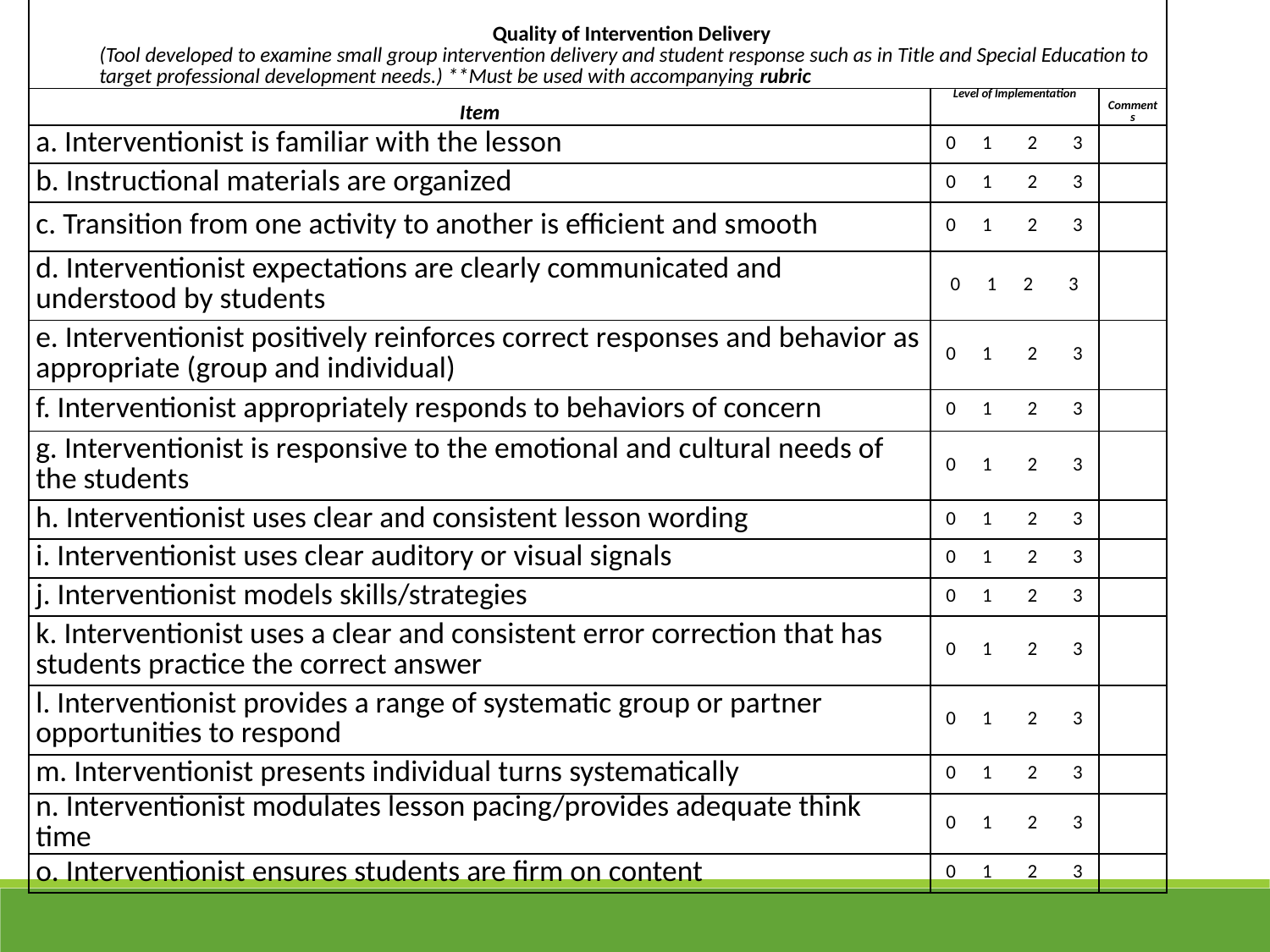

| Quality of Intervention Delivery (Tool developed to examine small group intervention delivery and student response such as in Title and Special Education to target professional development needs.) \*\*Must be used with accompanying rubric |  |  |
| --- | --- | --- |
| Item | Level of Implementation | Comments |
| a. Interventionist is familiar with the lesson | 0 1 2 3 |  |
| b. Instructional materials are organized | 0 1 2 3 |  |
| c. Transition from one activity to another is efficient and smooth | 0 1 2 3 |  |
| d. Interventionist expectations are clearly communicated and understood by students | 0 1 2 3 |  |
| e. Interventionist positively reinforces correct responses and behavior as appropriate (group and individual) | 0 1 2 3 |  |
| f. Interventionist appropriately responds to behaviors of concern | 0 1 2 3 |  |
| g. Interventionist is responsive to the emotional and cultural needs of the students | 0 1 2 3 |  |
| h. Interventionist uses clear and consistent lesson wording | 0 1 2 3 |  |
| i. Interventionist uses clear auditory or visual signals | 0 1 2 3 |  |
| j. Interventionist models skills/strategies | 0 1 2 3 |  |
| k. Interventionist uses a clear and consistent error correction that has students practice the correct answer | 0 1 2 3 |  |
| l. Interventionist provides a range of systematic group or partner opportunities to respond | 0 1 2 3 |  |
| m. Interventionist presents individual turns systematically | 0 1 2 3 |  |
| n. Interventionist modulates lesson pacing/provides adequate think time | 0 1 2 3 |  |
| o. Interventionist ensures students are firm on content | 0 1 2 3 |  |